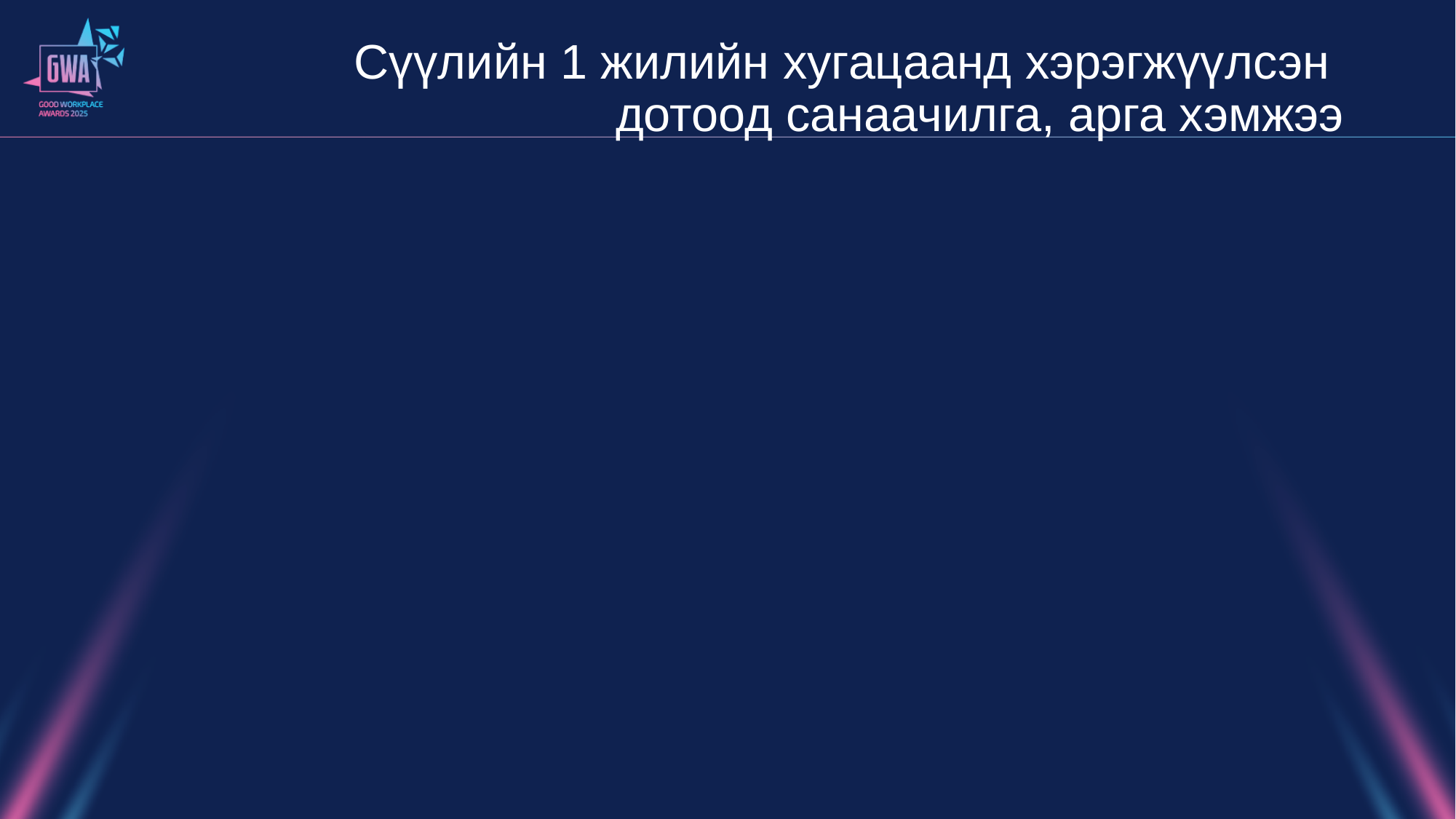

# Сүүлийн 1 жилийн хугацаанд хэрэгжүүлсэн дотоод санаачилга, арга хэмжээ